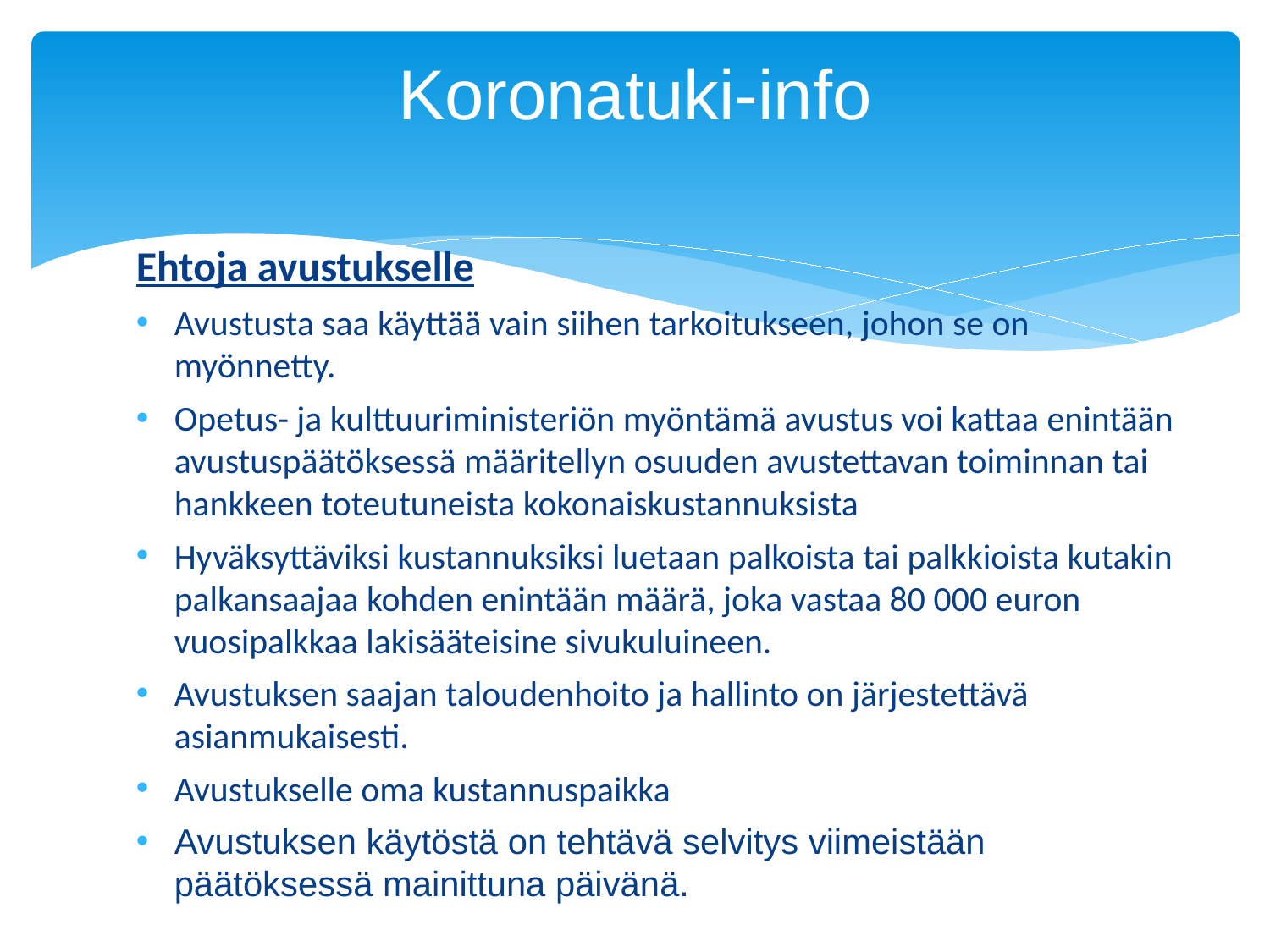

# Koronatuki-info

Ehtoja avustukselle
Avustusta saa käyttää vain siihen tarkoitukseen, johon se on myönnetty.
Opetus- ja kulttuuriministeriön myöntämä avustus voi kattaa enintään avustuspäätöksessä määritellyn osuuden avustettavan toiminnan tai hankkeen toteutuneista kokonaiskustannuksista
Hyväksyttäviksi kustannuksiksi luetaan palkoista tai palkkioista kutakin palkansaajaa kohden enintään määrä, joka vastaa 80 000 euron vuosipalkkaa lakisääteisine sivukuluineen.
Avustuksen saajan taloudenhoito ja hallinto on järjestettävä asianmukaisesti.
Avustukselle oma kustannuspaikka
Avustuksen käytöstä on tehtävä selvitys viimeistään päätöksessä mainittuna päivänä.